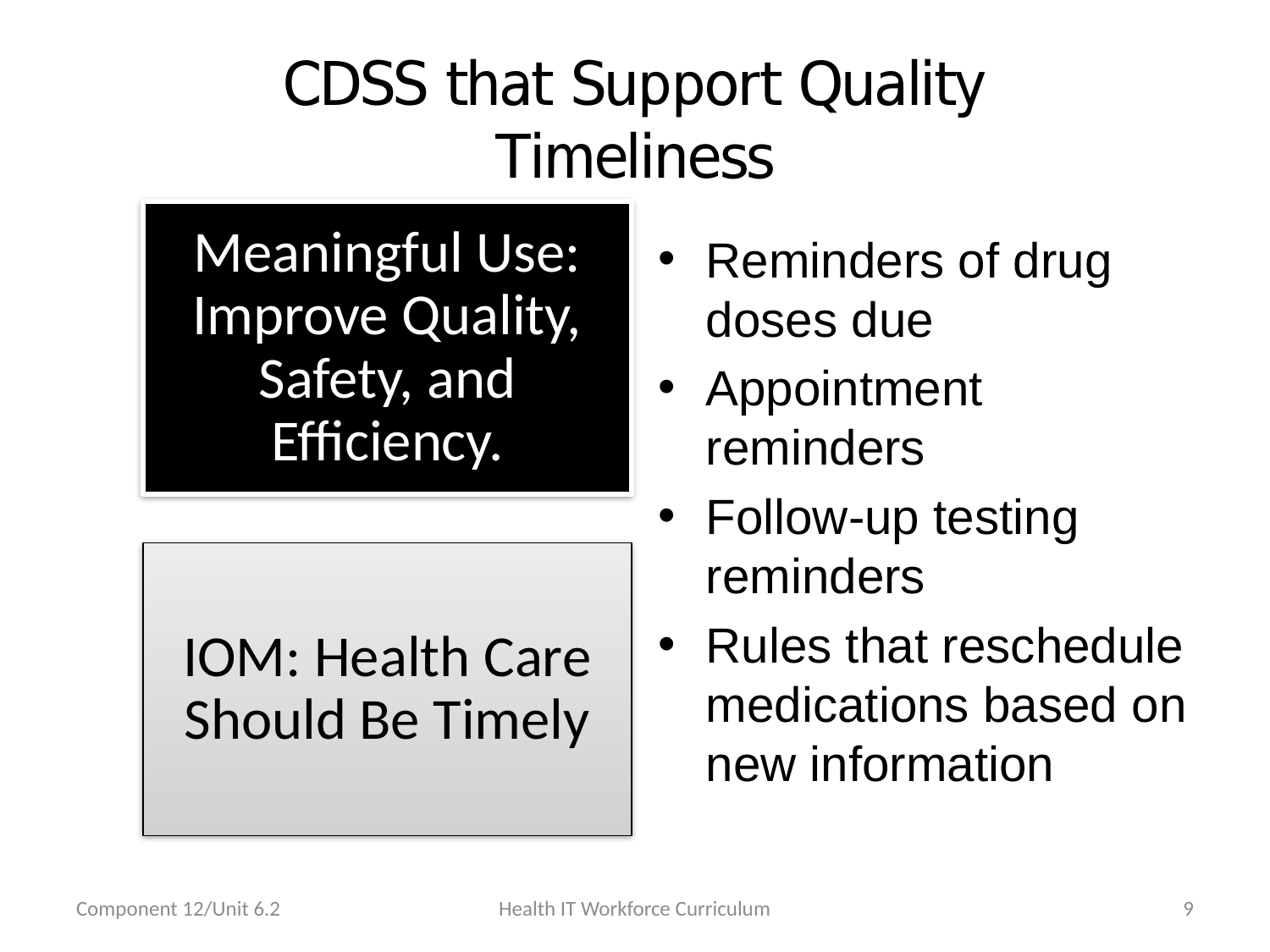

# CDSS that Support Quality Timeliness
Meaningful Use: Improve Quality, Safety, and Efficiency.
IOM: Health Care Should Be Timely
Reminders of drug doses due
Appointment reminders
Follow-up testing reminders
Rules that reschedule medications based on new information

Component 12/Unit 6.2
Health IT Workforce Curriculum
9